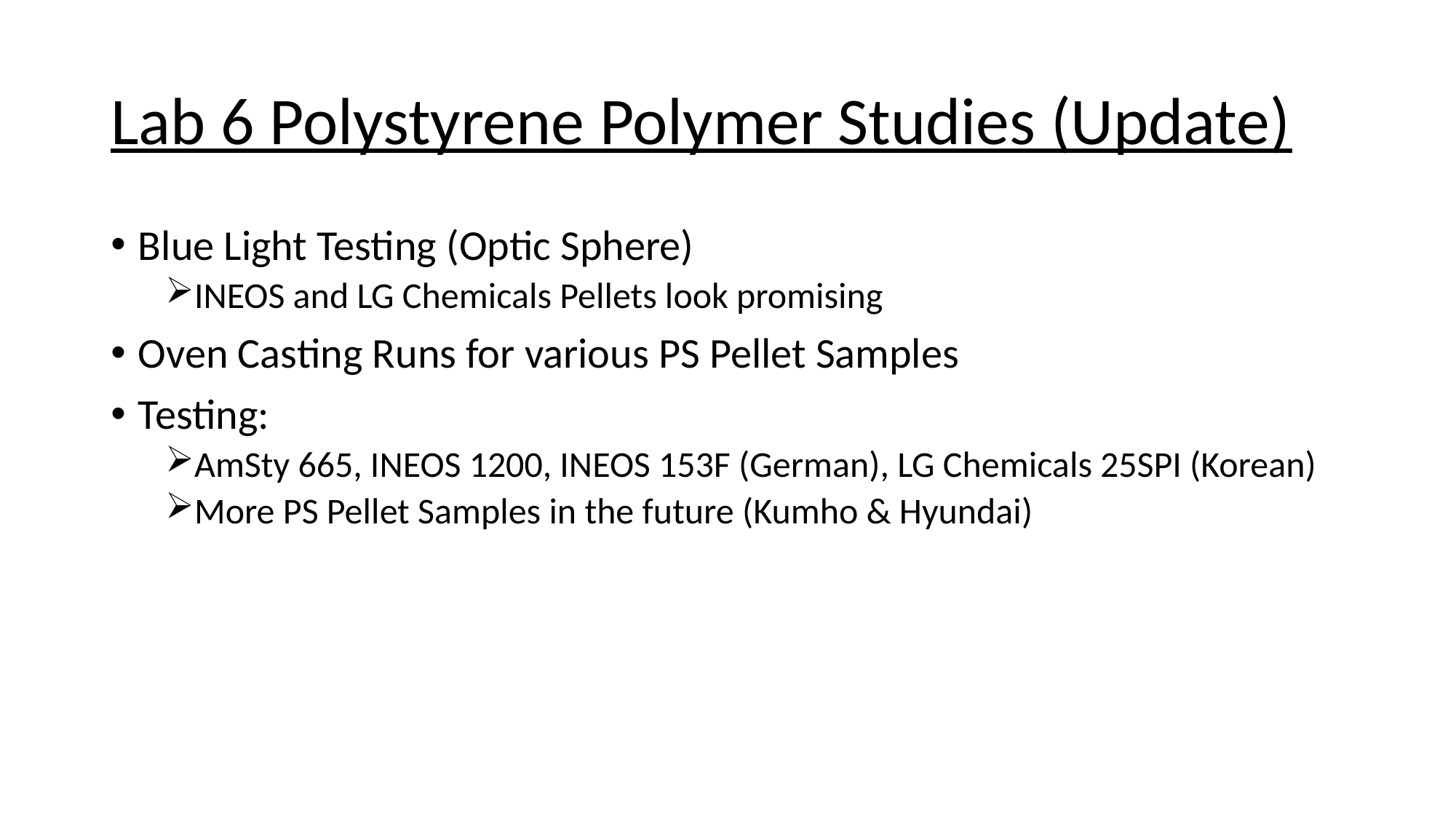

# Lab 6 Polystyrene Polymer Studies (Update)
Blue Light Testing (Optic Sphere)
INEOS and LG Chemicals Pellets look promising
Oven Casting Runs for various PS Pellet Samples
Testing:
AmSty 665, INEOS 1200, INEOS 153F (German), LG Chemicals 25SPI (Korean)
More PS Pellet Samples in the future (Kumho & Hyundai)